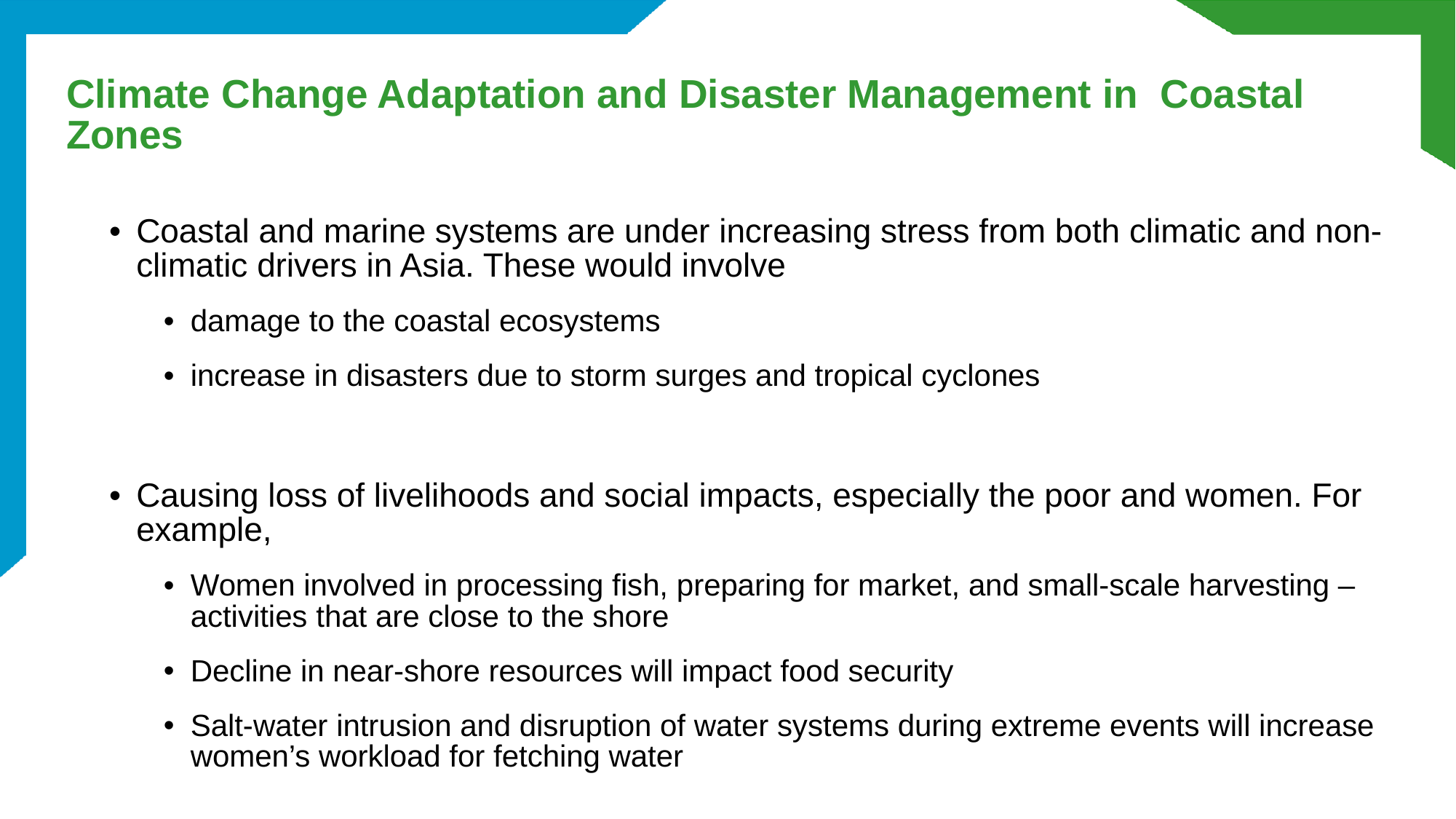

# Climate Change Adaptation and Disaster Management in  Coastal Zones
Coastal and marine systems are under increasing stress from both climatic and non-climatic drivers in Asia. These would involve
damage to the coastal ecosystems
increase in disasters due to storm surges and tropical cyclones

Causing loss of livelihoods and social impacts, especially the poor and women. For example,
Women involved in processing fish, preparing for market, and small-scale harvesting –activities that are close to the shore
Decline in near-shore resources will impact food security
Salt-water intrusion and disruption of water systems during extreme events will increase women’s workload for fetching water